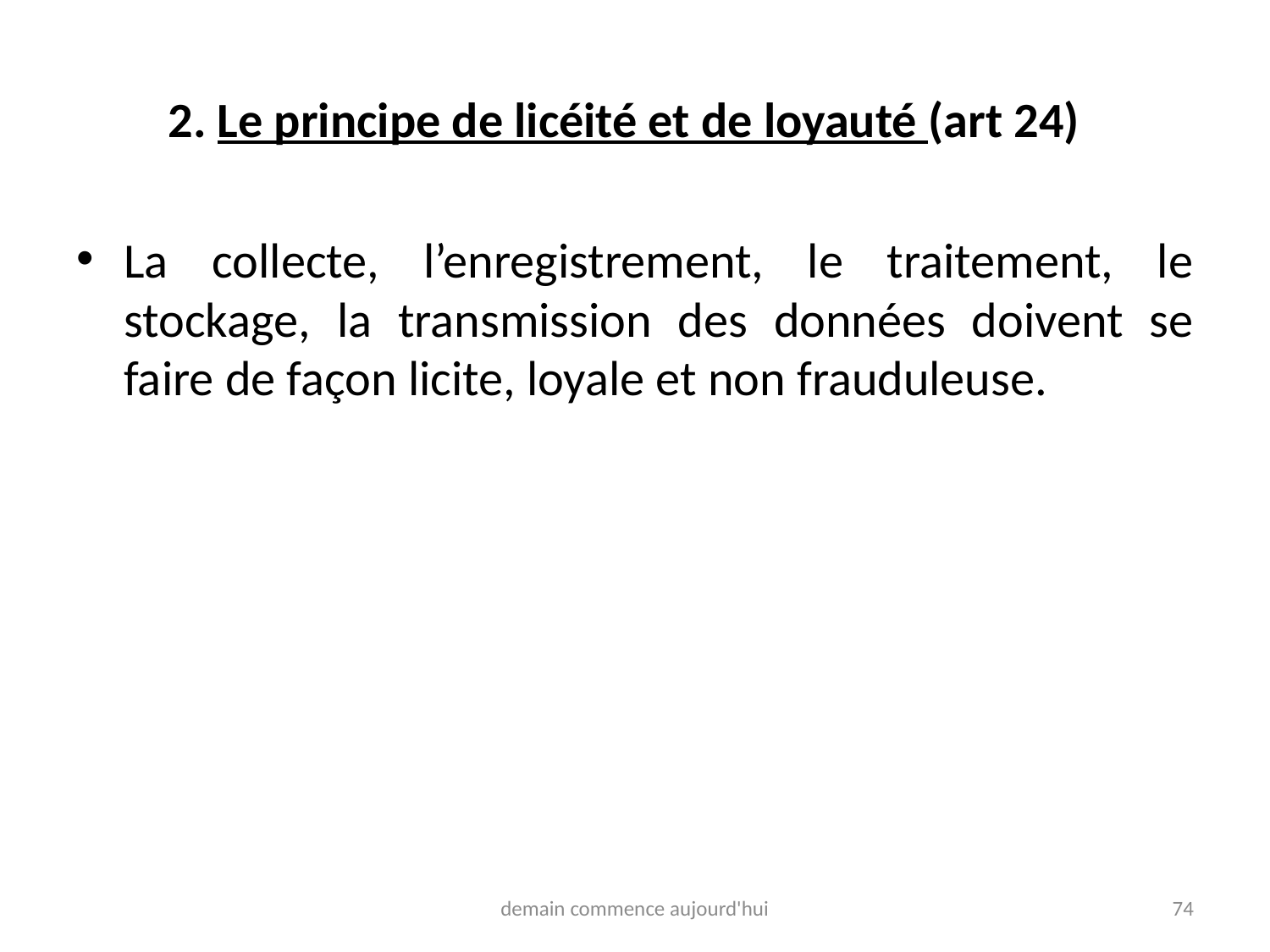

# 2. Le principe de licéité et de loyauté (art 24)
La collecte, l’enregistrement, le traitement, le stockage, la transmission des données doivent se faire de façon licite, loyale et non frauduleuse.
demain commence aujourd'hui
74